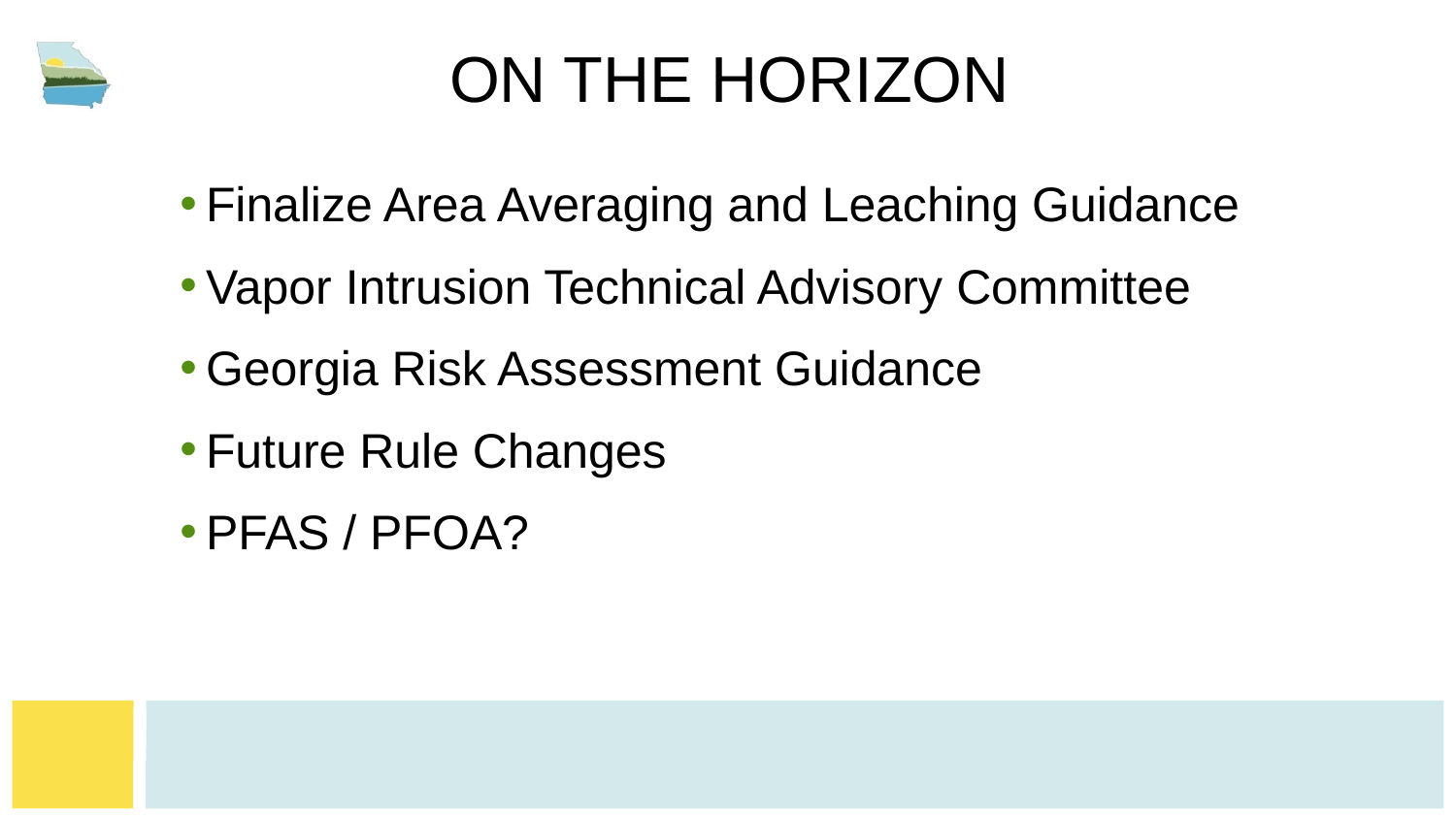

# On the Horizon
Finalize Area Averaging and Leaching Guidance
Vapor Intrusion Technical Advisory Committee
Georgia Risk Assessment Guidance
Future Rule Changes
PFAS / PFOA?